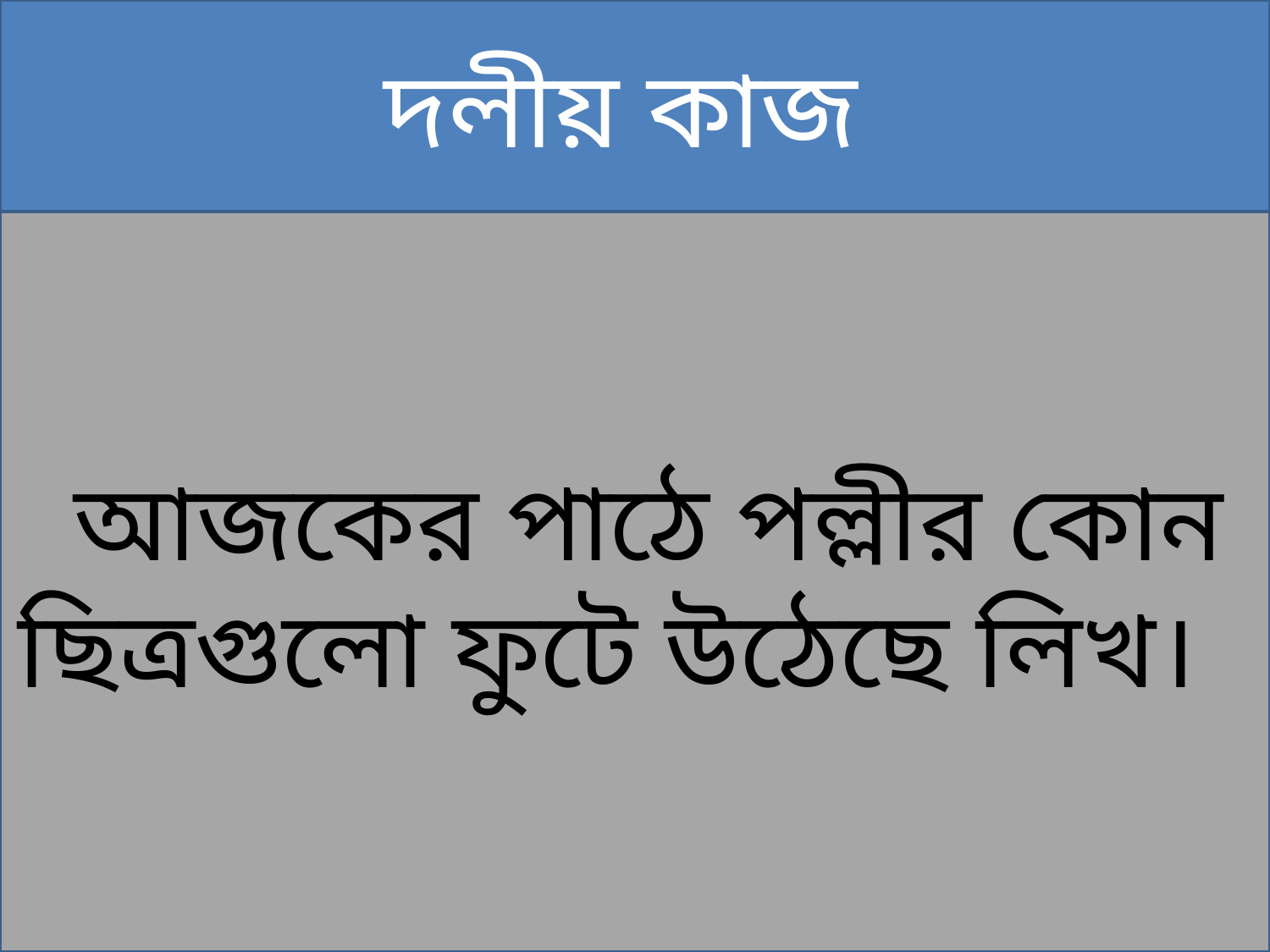

দলীয় কাজ
 আজকের পাঠে পল্লীর কোন ছিত্রগুলো ফুটে উঠেছে লিখ।